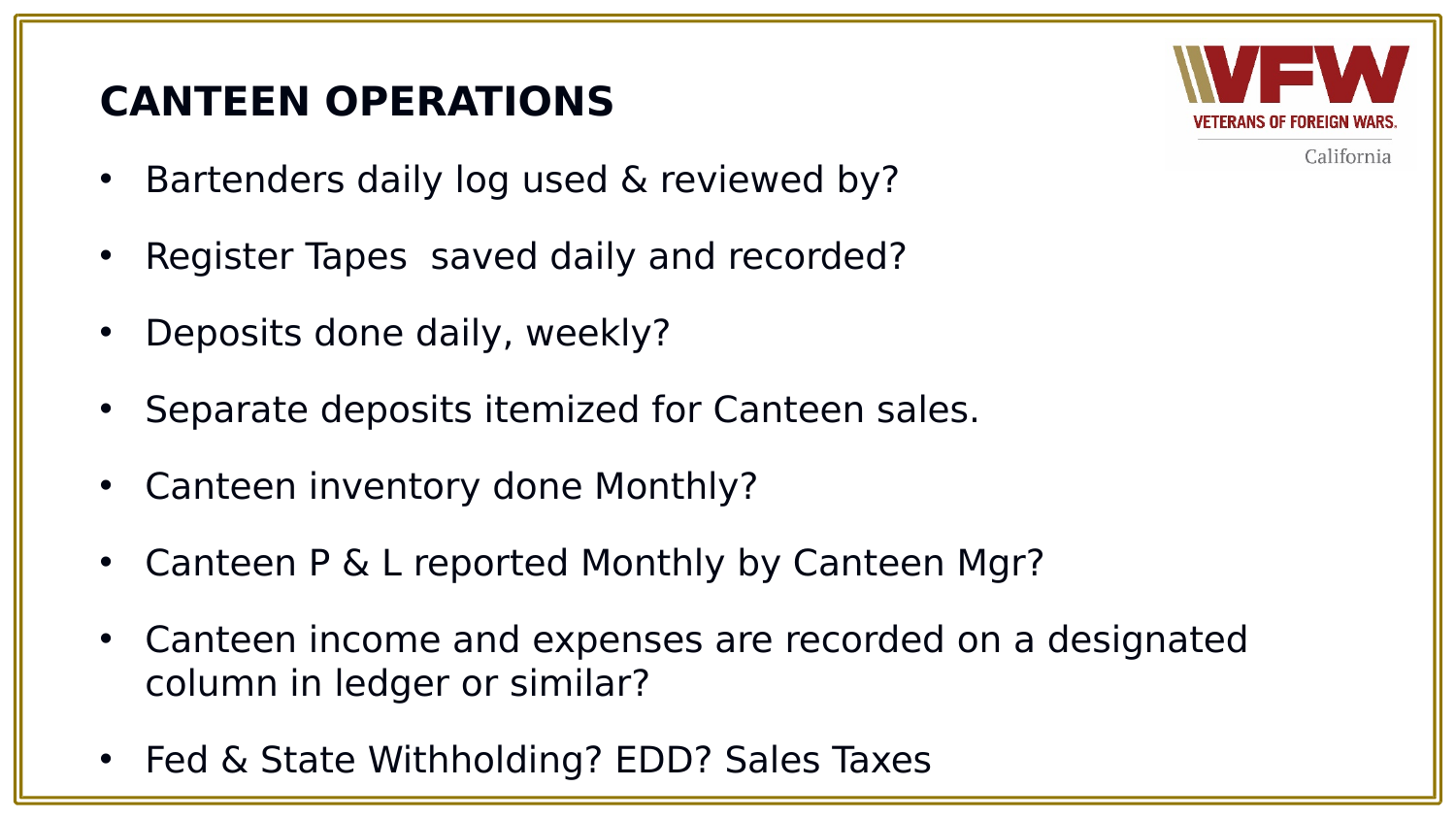

# CANTEEN OPERATIONS
Bartenders daily log used & reviewed by?
Register Tapes  saved daily and recorded?
Deposits done daily, weekly?
Separate deposits itemized for Canteen sales.
Canteen inventory done Monthly?
Canteen P & L reported Monthly by Canteen Mgr?
Canteen income and expenses are recorded on a designated column in ledger or similar?
Fed & State Withholding? EDD? Sales Taxes